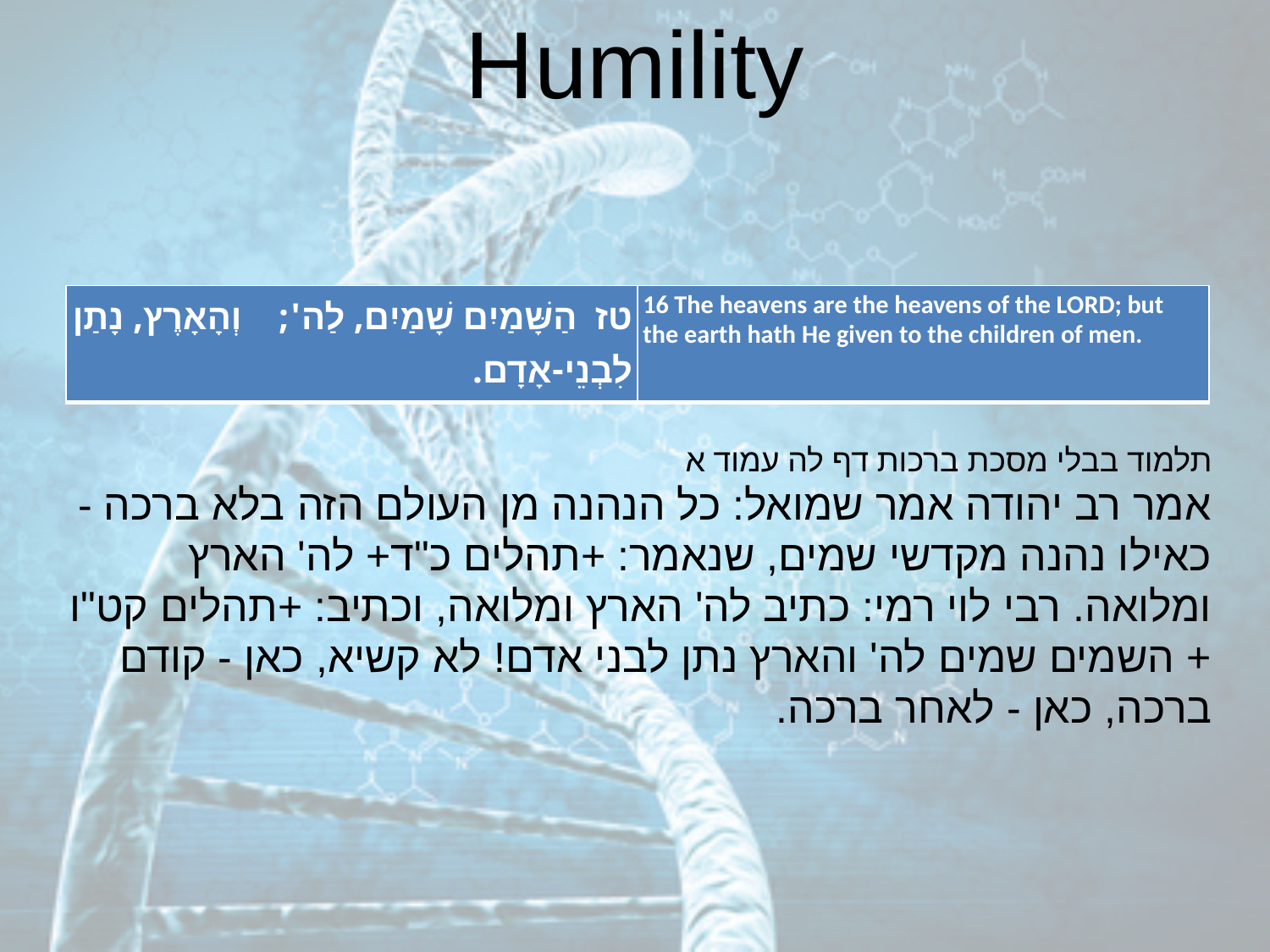

# Humility
| טז  הַשָּׁמַיִם שָׁמַיִם, לַה';    וְהָאָרֶץ, נָתַן לִבְנֵי-אָדָם. | 16 The heavens are the heavens of the LORD; but the earth hath He given to the children of men. |
| --- | --- |
תלמוד בבלי מסכת ברכות דף לה עמוד א
אמר רב יהודה אמר שמואל: כל הנהנה מן העולם הזה בלא ברכה - כאילו נהנה מקדשי שמים, שנאמר: +תהלים כ"ד+ לה' הארץ ומלואה. רבי לוי רמי: כתיב לה' הארץ ומלואה, וכתיב: +תהלים קט"ו+ השמים שמים לה' והארץ נתן לבני אדם! לא קשיא, כאן - קודם ברכה, כאן - לאחר ברכה.